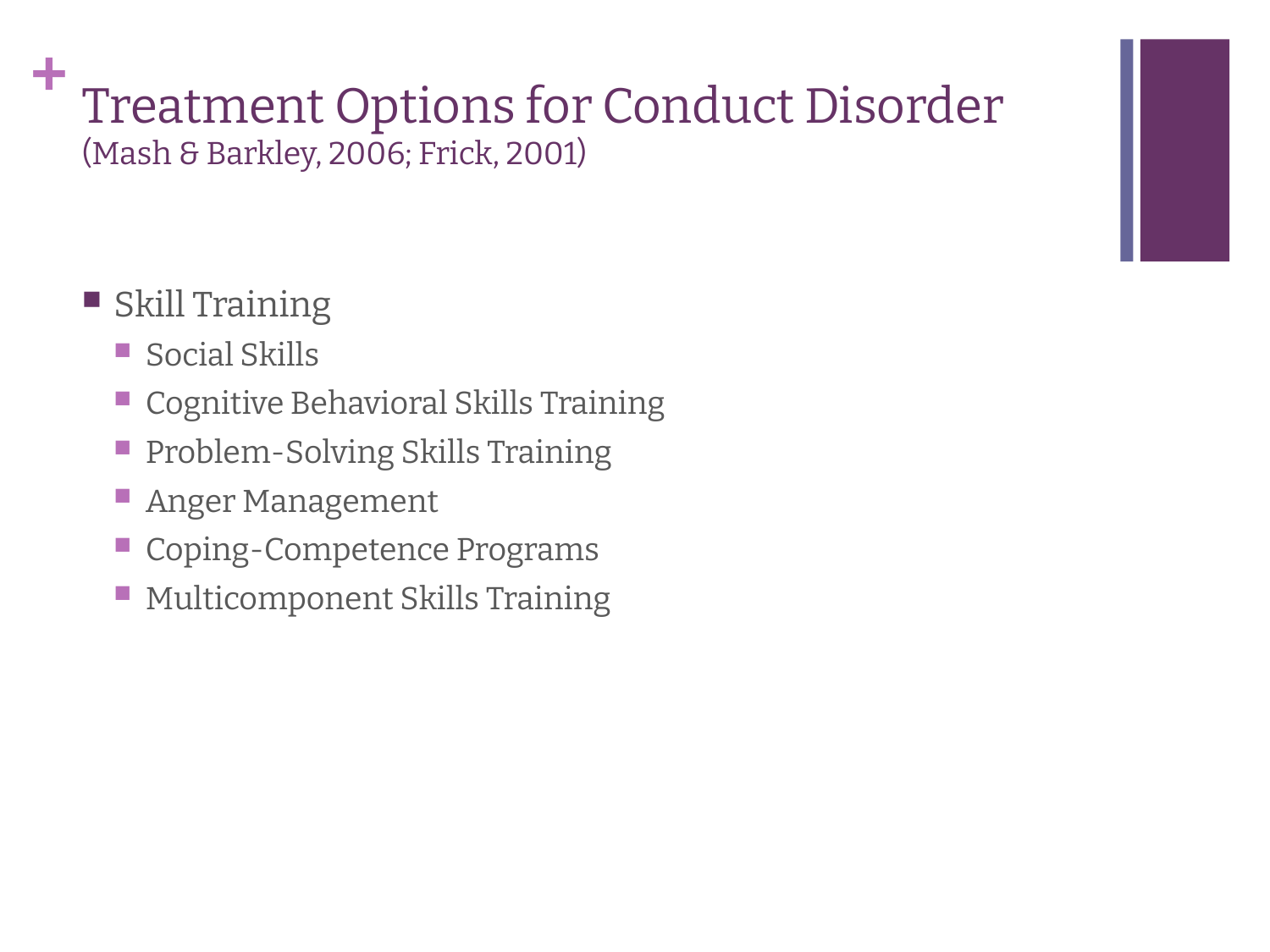

# Treatment Options for Conduct Disorder (Mash & Barkley, 2006; Frick, 2001)
Skill Training
Social Skills
Cognitive Behavioral Skills Training
Problem-Solving Skills Training
Anger Management
Coping-Competence Programs
Multicomponent Skills Training